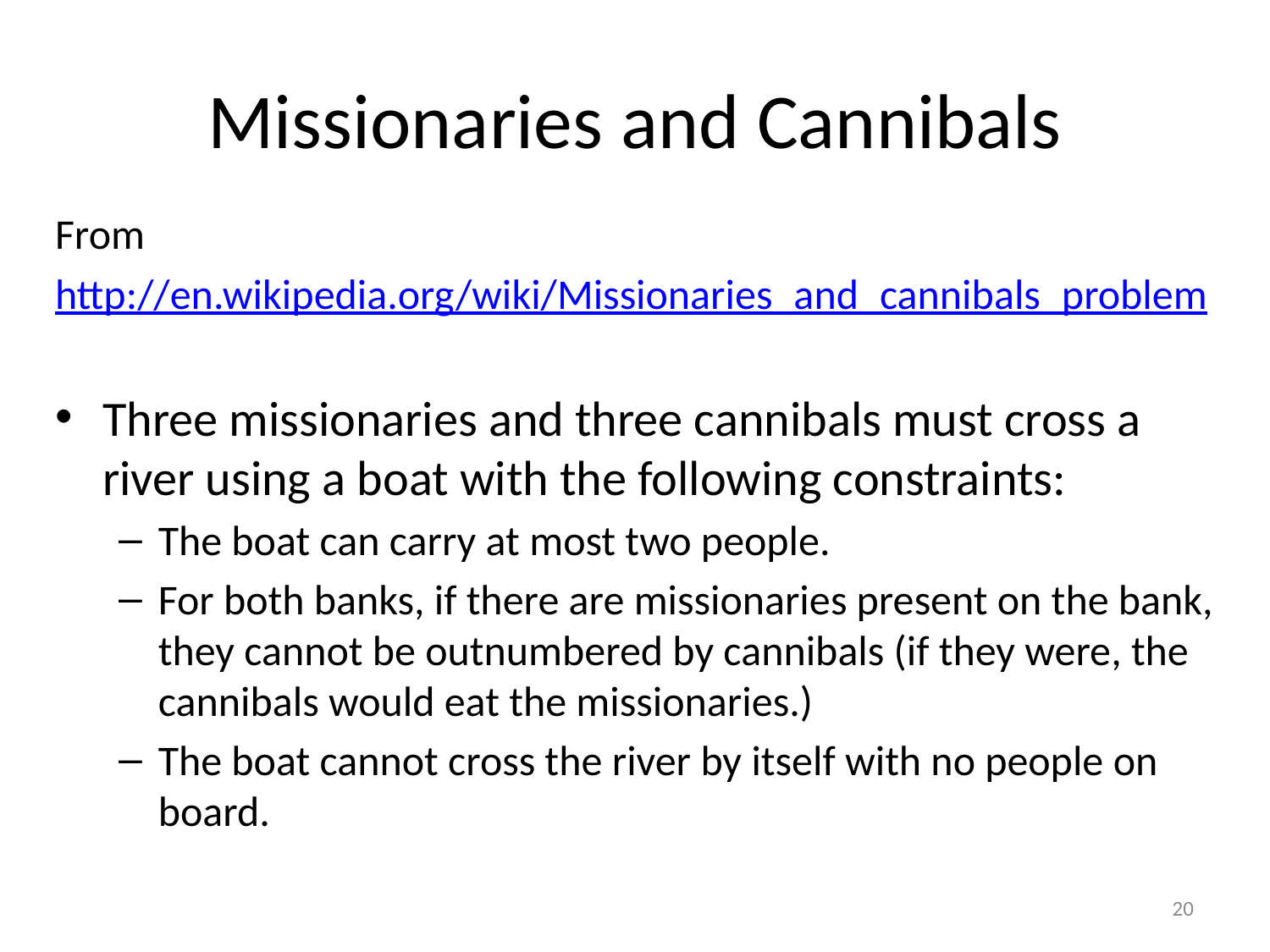

# Missionaries and Cannibals
From
http://en.wikipedia.org/wiki/Missionaries_and_cannibals_problem

Three missionaries and three cannibals must cross a river using a boat with the following constraints:
The boat can carry at most two people.
For both banks, if there are missionaries present on the bank, they cannot be outnumbered by cannibals (if they were, the cannibals would eat the missionaries.)
The boat cannot cross the river by itself with no people on board.
20